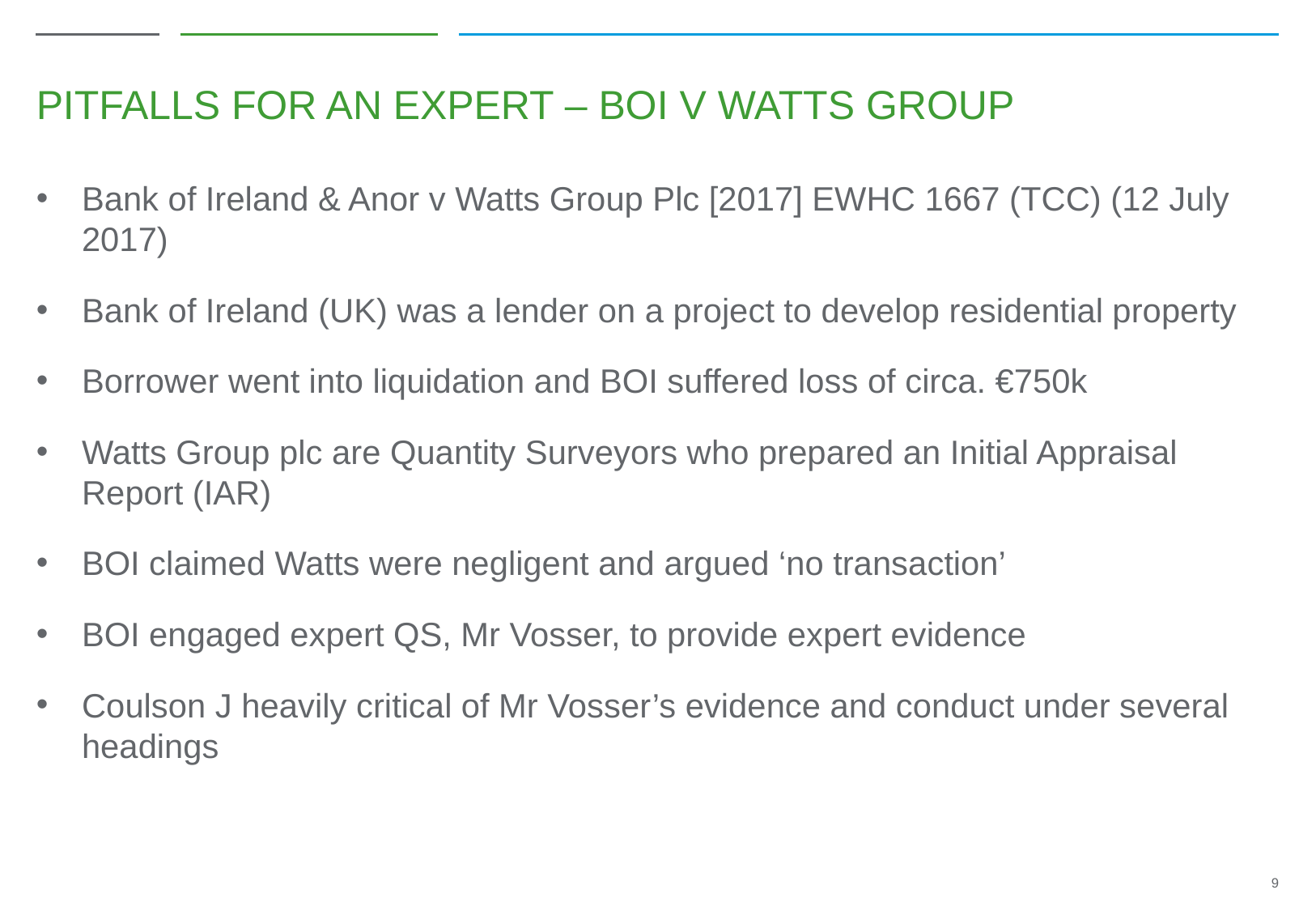

# Pitfalls for an Expert – BOI v Watts Group
Bank of Ireland & Anor v Watts Group Plc [2017] EWHC 1667 (TCC) (12 July 2017)
Bank of Ireland (UK) was a lender on a project to develop residential property
Borrower went into liquidation and BOI suffered loss of circa. €750k
Watts Group plc are Quantity Surveyors who prepared an Initial Appraisal Report (IAR)
BOI claimed Watts were negligent and argued ‘no transaction’
BOI engaged expert QS, Mr Vosser, to provide expert evidence
Coulson J heavily critical of Mr Vosser’s evidence and conduct under several headings

9